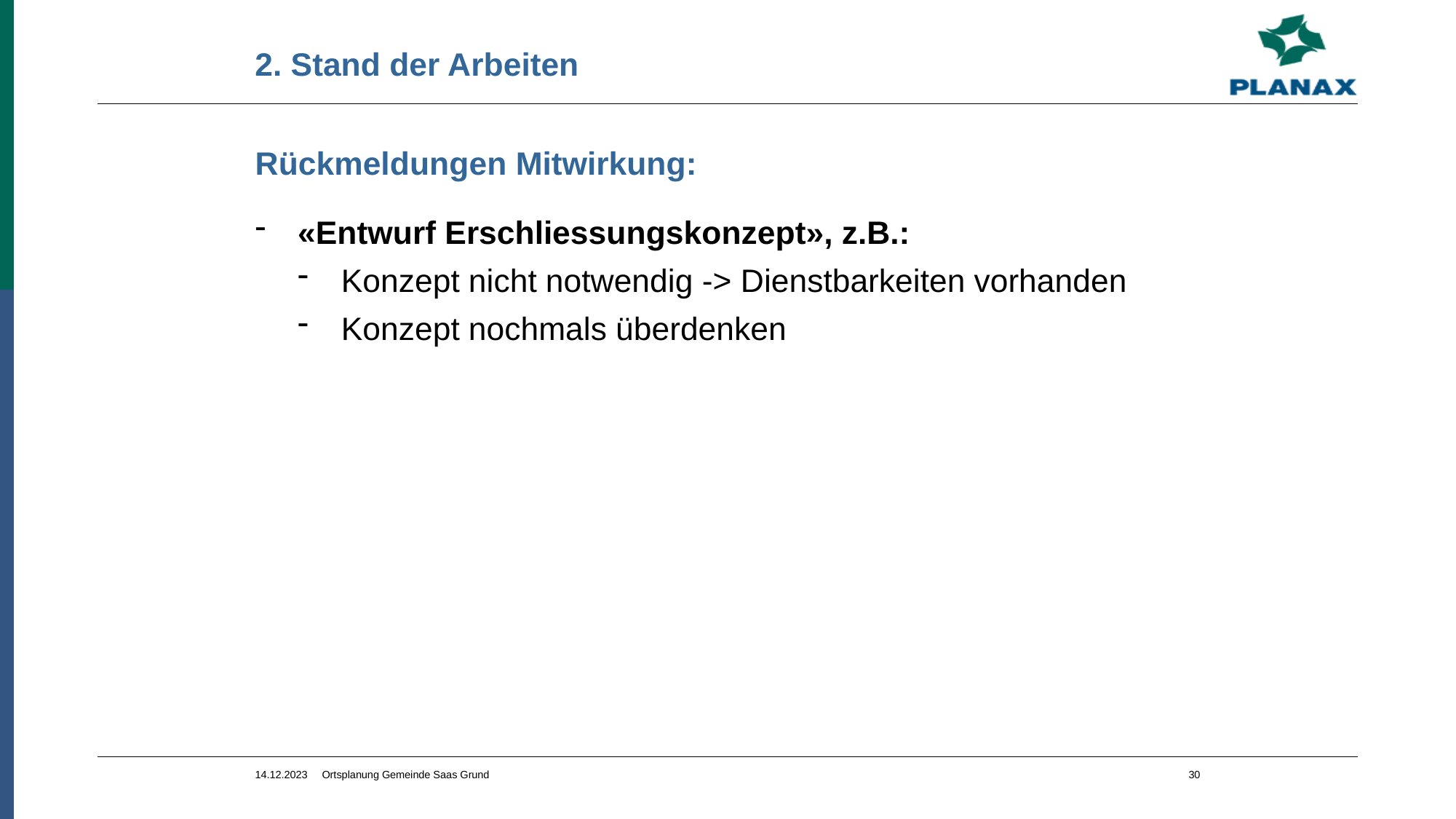

2. Stand der Arbeiten

Rückmeldungen Mitwirkung:

«Entwurf Erschliessungskonzept», z.B.:
Konzept nicht notwendig -> Dienstbarkeiten vorhanden
Konzept nochmals überdenken

14.12.2023     Ortsplanung Gemeinde Saas Grund

30